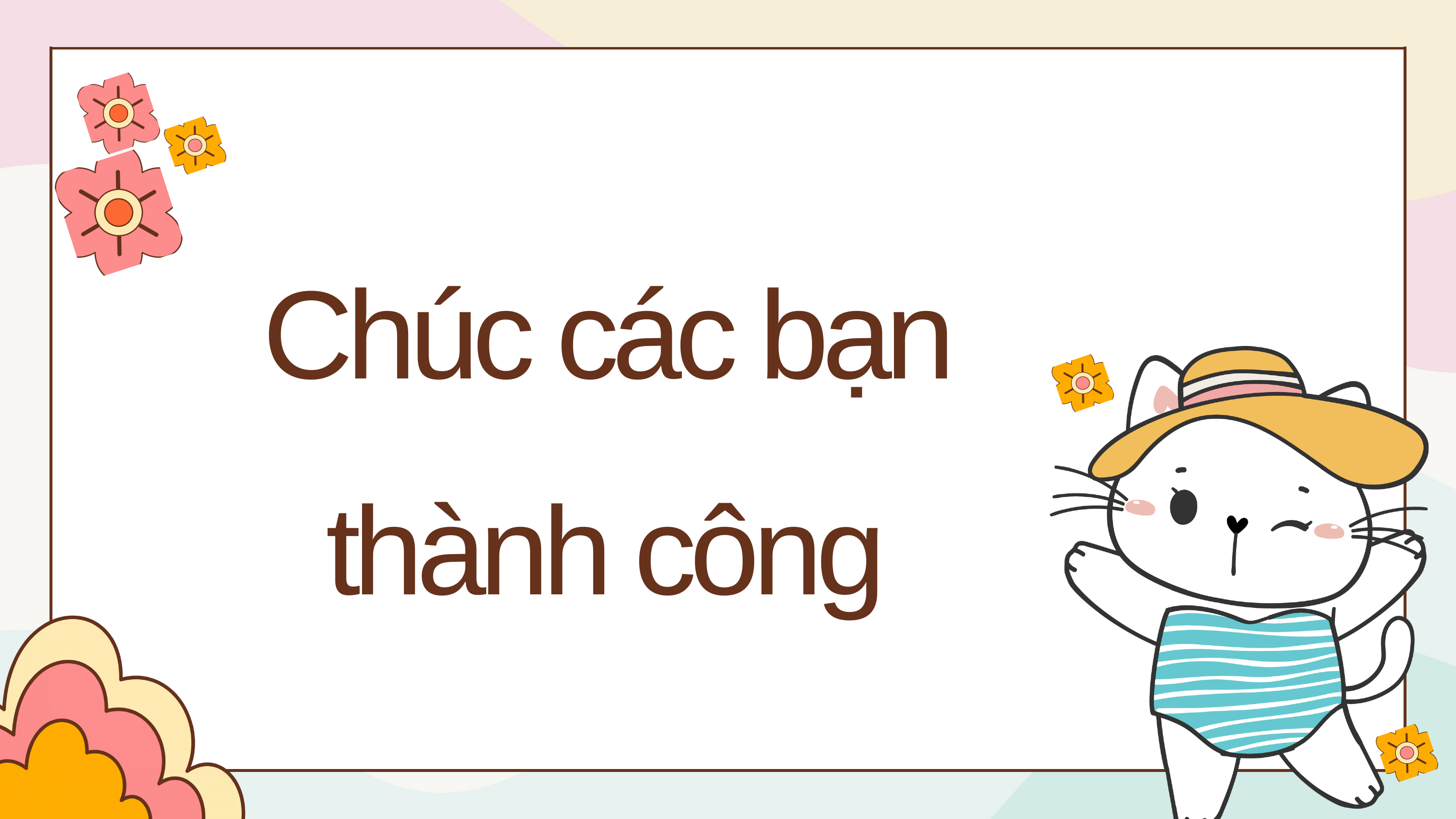

|  |
| --- |

Chúc các bạn thành công